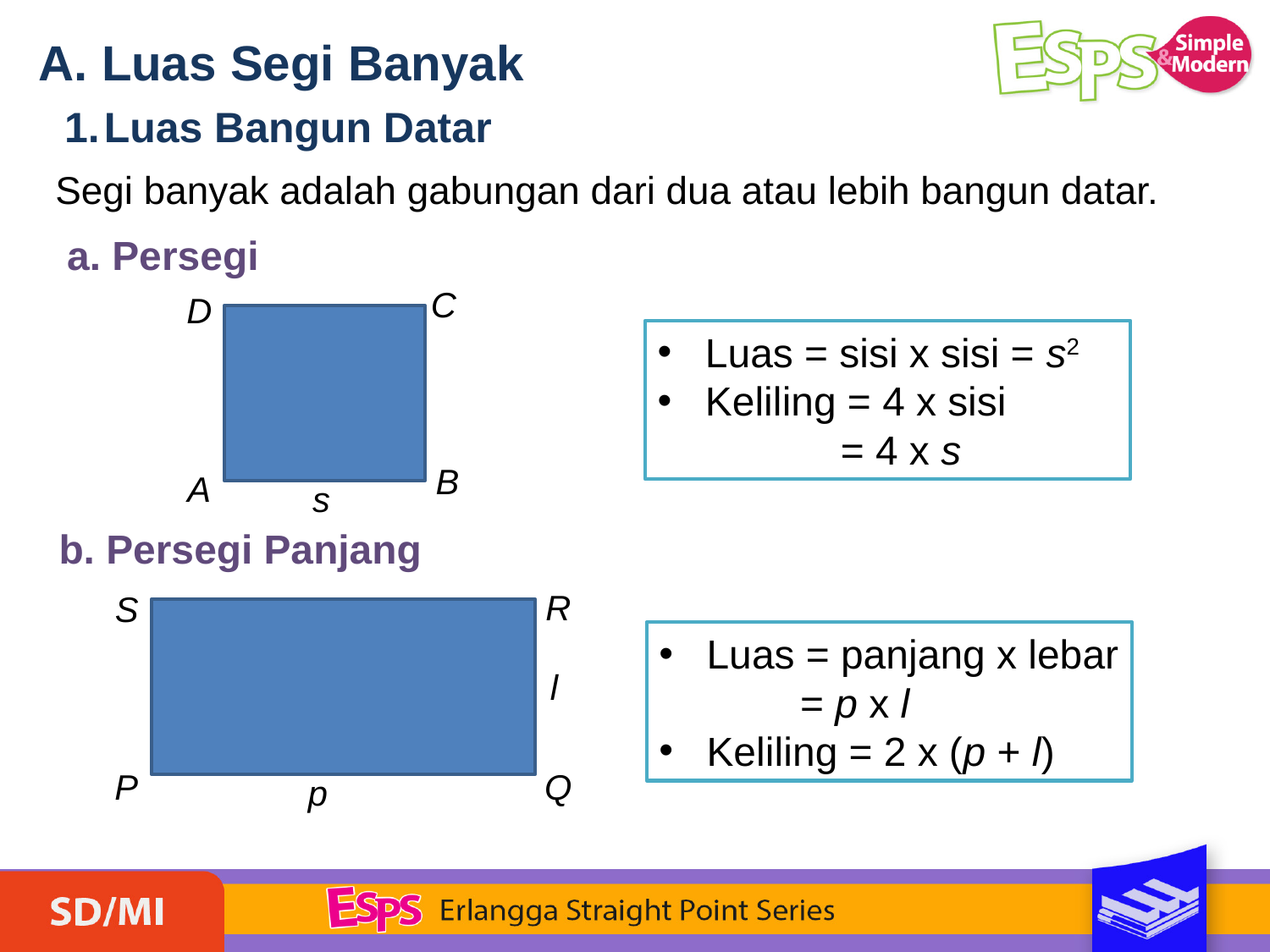

A. Luas Segi Banyak
Luas Bangun Datar
Segi banyak adalah gabungan dari dua atau lebih bangun datar.
a. Persegi
C
D

Luas = sisi x sisi = s2
Keliling = 4 x sisi
 	     = 4 x s
B
A
s
b. Persegi Panjang
R
S

Luas = panjang x lebar
             = p x l
Keliling = 2 x (p + l)
P
Q
p
l